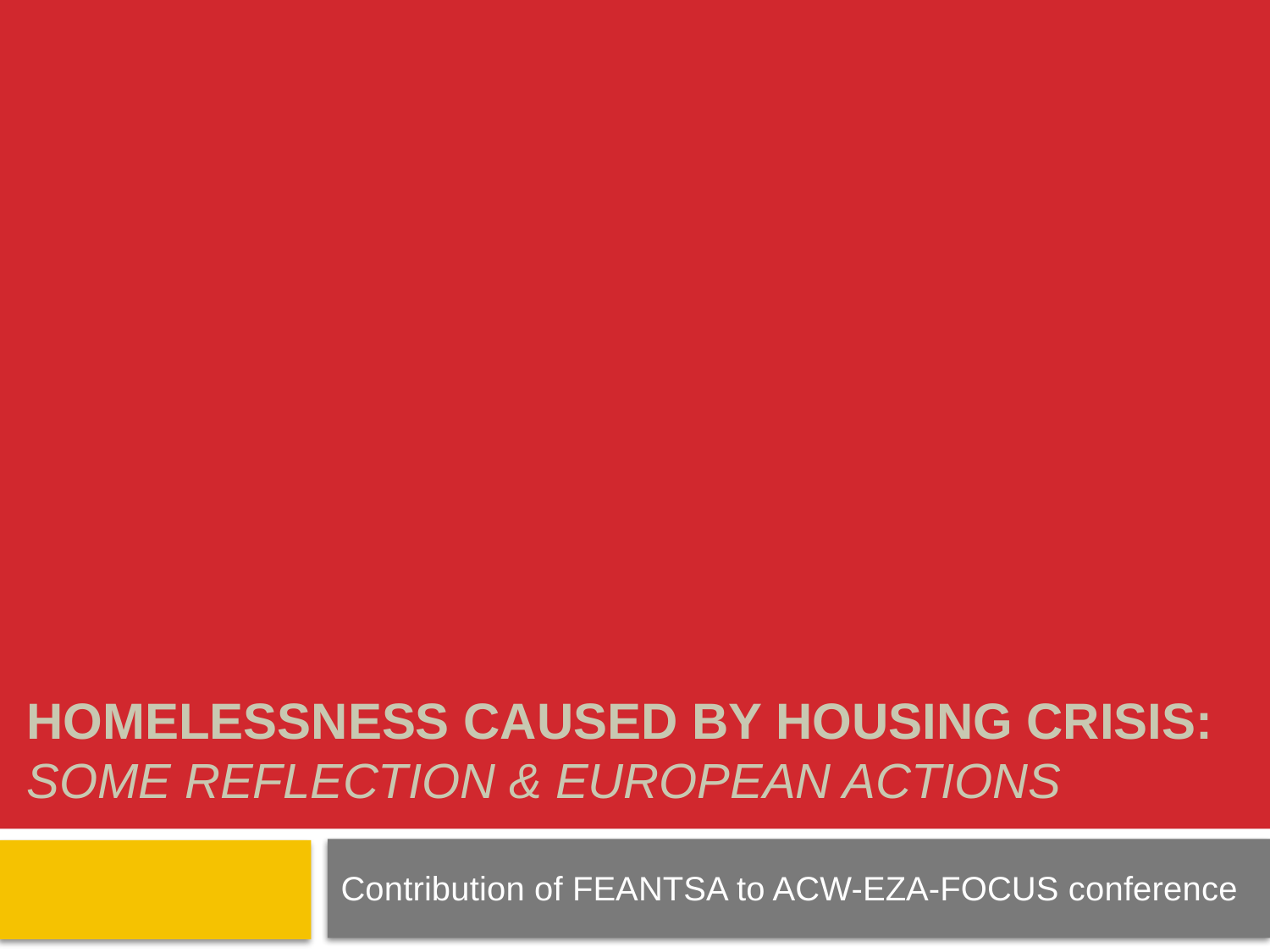

# Homelessness caused by housing crisis: Some reflection & European actions
Contribution of FEANTSA to ACW-EZA-FOCUS conference